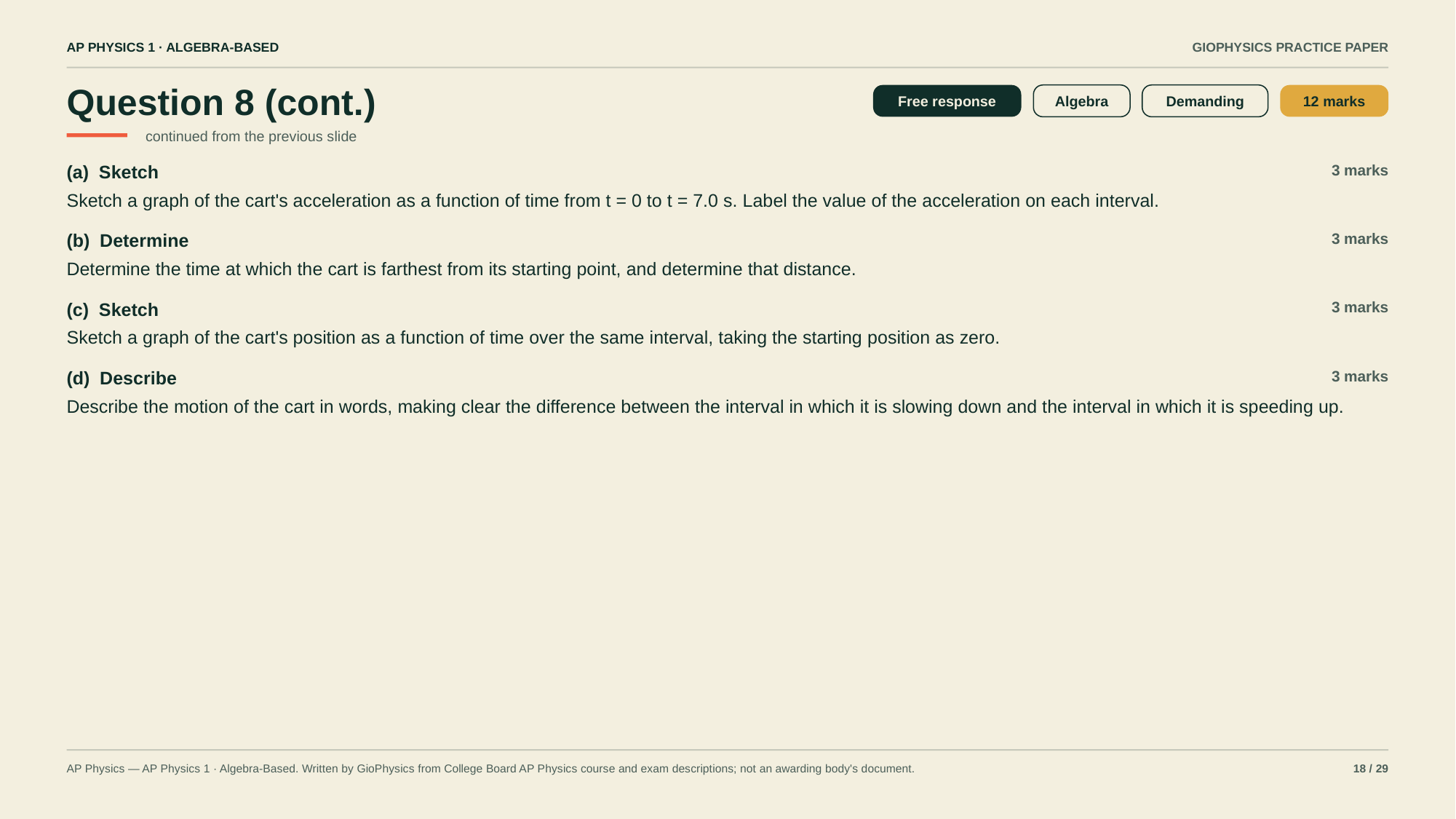

AP PHYSICS 1 · ALGEBRA-BASED
GIOPHYSICS PRACTICE PAPER

Question 8 (cont.)

Free response

Algebra

Demanding

12 marks
continued from the previous slide

(a)  Sketch
3 marks
Sketch a graph of the cart's acceleration as a function of time from t = 0 to t = 7.0 s. Label the value of the acceleration on each interval.
(b)  Determine
3 marks
Determine the time at which the cart is farthest from its starting point, and determine that distance.
(c)  Sketch
3 marks
Sketch a graph of the cart's position as a function of time over the same interval, taking the starting position as zero.
(d)  Describe
3 marks
Describe the motion of the cart in words, making clear the difference between the interval in which it is slowing down and the interval in which it is speeding up.

AP Physics — AP Physics 1 · Algebra-Based. Written by GioPhysics from College Board AP Physics course and exam descriptions; not an awarding body's document.
18 / 29